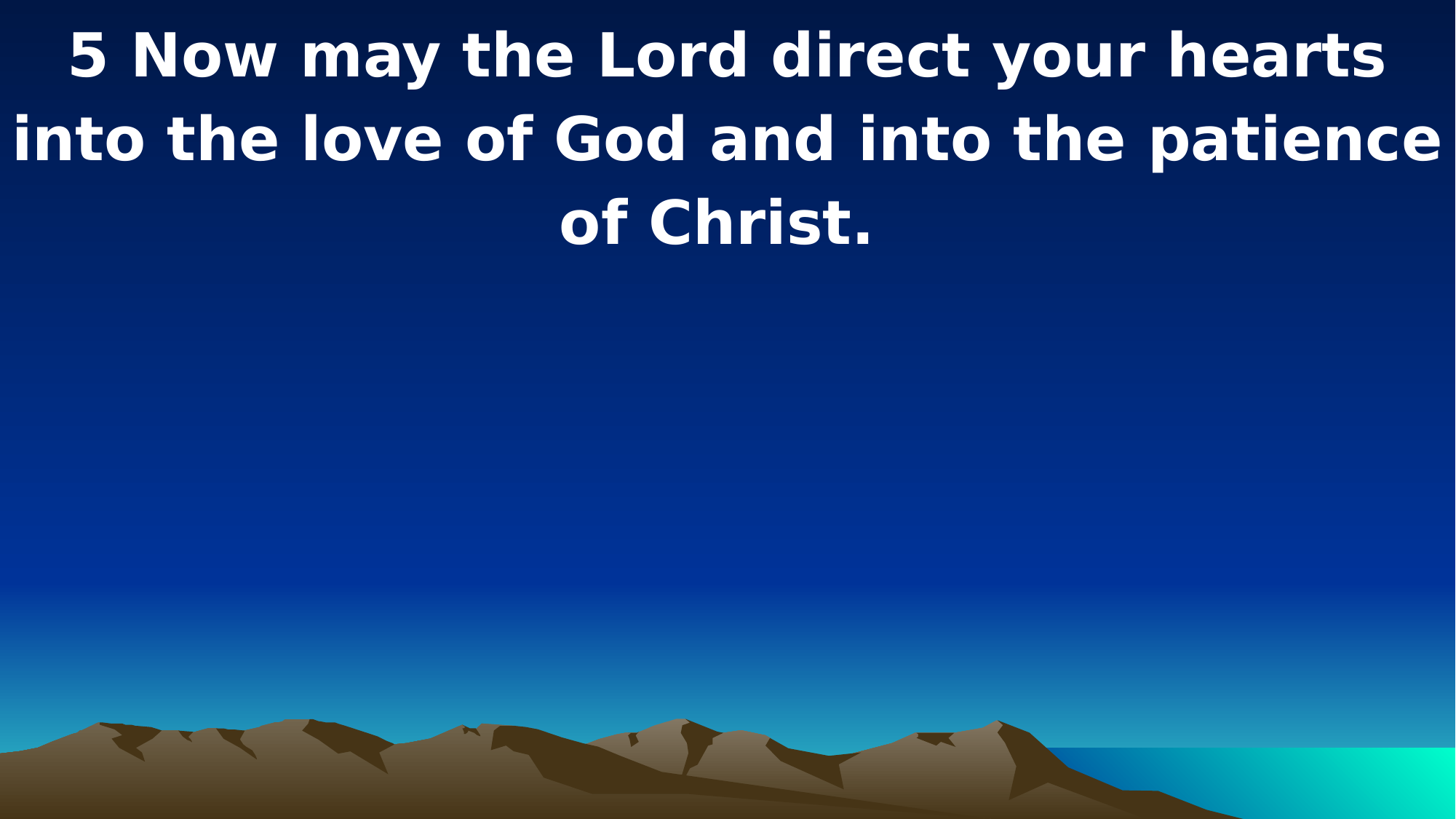

5 Now may the Lord direct your hearts into the love of God and into the patience of Christ.